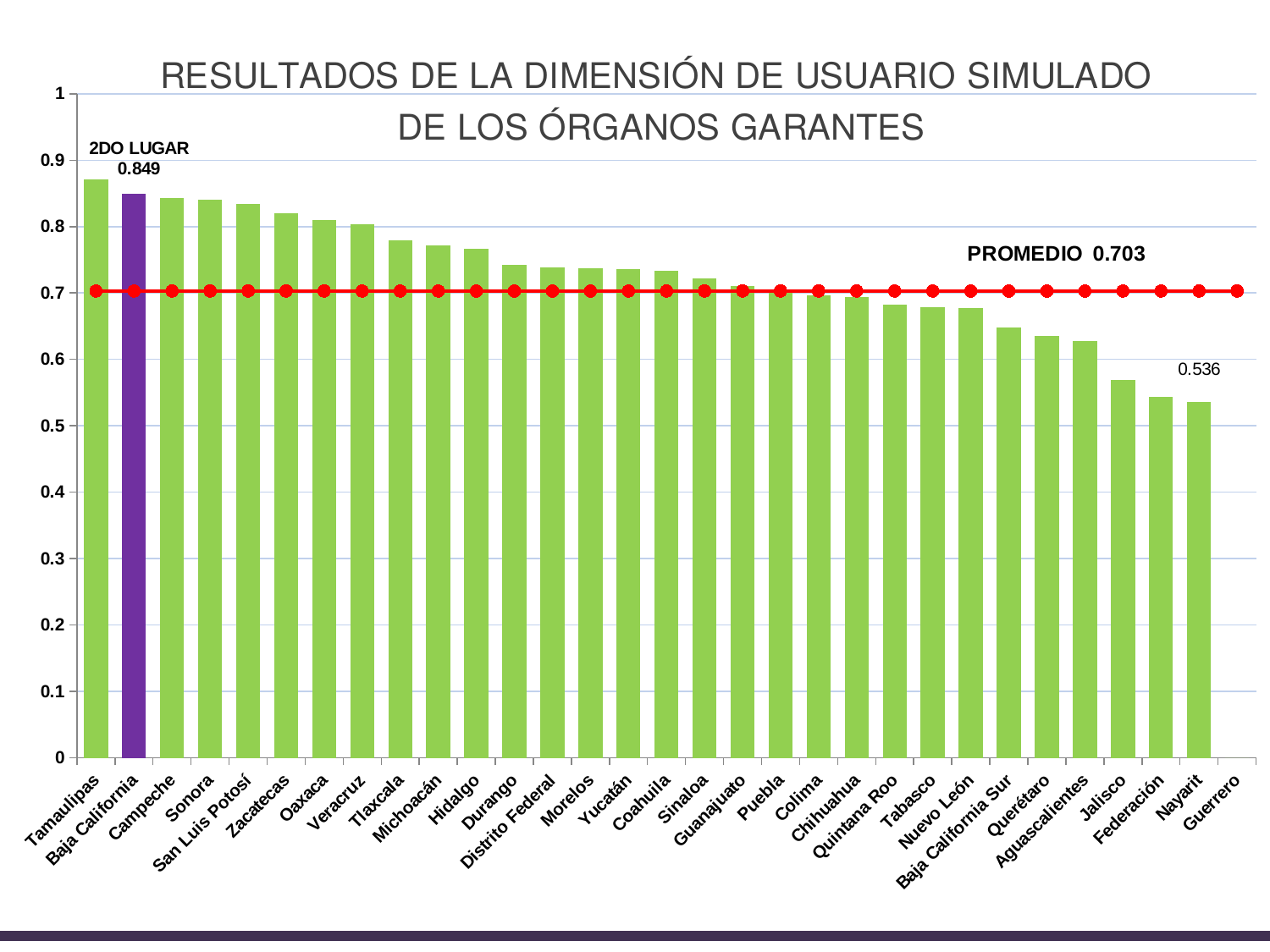

### Chart: RESULTADOS DE LA DIMENSIÓN DE USUARIO SIMULADO
DE LOS ÓRGANOS GARANTES

| Category |  |  |
|---|---|---|
| Tamaulipas | 0.8710000000000022 | 0.7030000000000012 |
| Baja California | 0.8490000000000012 | 0.7030000000000012 |
| Campeche | 0.8430000000000012 | 0.7030000000000012 |
| Sonora | 0.8410000000000012 | 0.7030000000000012 |
| San Luis Potosí | 0.8340000000000012 | 0.7030000000000012 |
| Zacatecas | 0.8200000000000012 | 0.7030000000000012 |
| Oaxaca | 0.81 | 0.7030000000000012 |
| Veracruz | 0.803 | 0.7030000000000012 |
| Tlaxcala | 0.7790000000000032 | 0.7030000000000012 |
| Michoacán | 0.7710000000000022 | 0.7030000000000012 |
| Hidalgo | 0.7660000000000022 | 0.7030000000000012 |
| Durango | 0.7420000000000022 | 0.7030000000000012 |
| Distrito Federal | 0.7380000000000022 | 0.7030000000000012 |
| Morelos | 0.7370000000000012 | 0.7030000000000012 |
| Yucatán | 0.7360000000000012 | 0.7030000000000012 |
| Coahuila | 0.7340000000000012 | 0.7030000000000012 |
| Sinaloa | 0.7220000000000012 | 0.7030000000000012 |
| Guanajuato | 0.7110000000000012 | 0.7030000000000012 |
| Puebla | 0.7010000000000012 | 0.7030000000000012 |
| Colima | 0.6970000000000002 | 0.7030000000000012 |
| Chihuahua | 0.6940000000000002 | 0.7030000000000012 |
| Quintana Roo | 0.682 | 0.7030000000000012 |
| Tabasco | 0.6780000000000034 | 0.7030000000000012 |
| Nuevo León | 0.6770000000000033 | 0.7030000000000012 |
| Baja California Sur | 0.6480000000000022 | 0.7030000000000012 |
| Querétaro | 0.6350000000000022 | 0.7030000000000012 |
| Aguascalientes | 0.6280000000000022 | 0.7030000000000012 |
| Jalisco | 0.5690000000000002 | 0.7030000000000012 |
| Federación | 0.543 | 0.7030000000000012 |
| Nayarit | 0.536 | 0.7030000000000012 |
| Guerrero | 0.0 | 0.7030000000000012 |